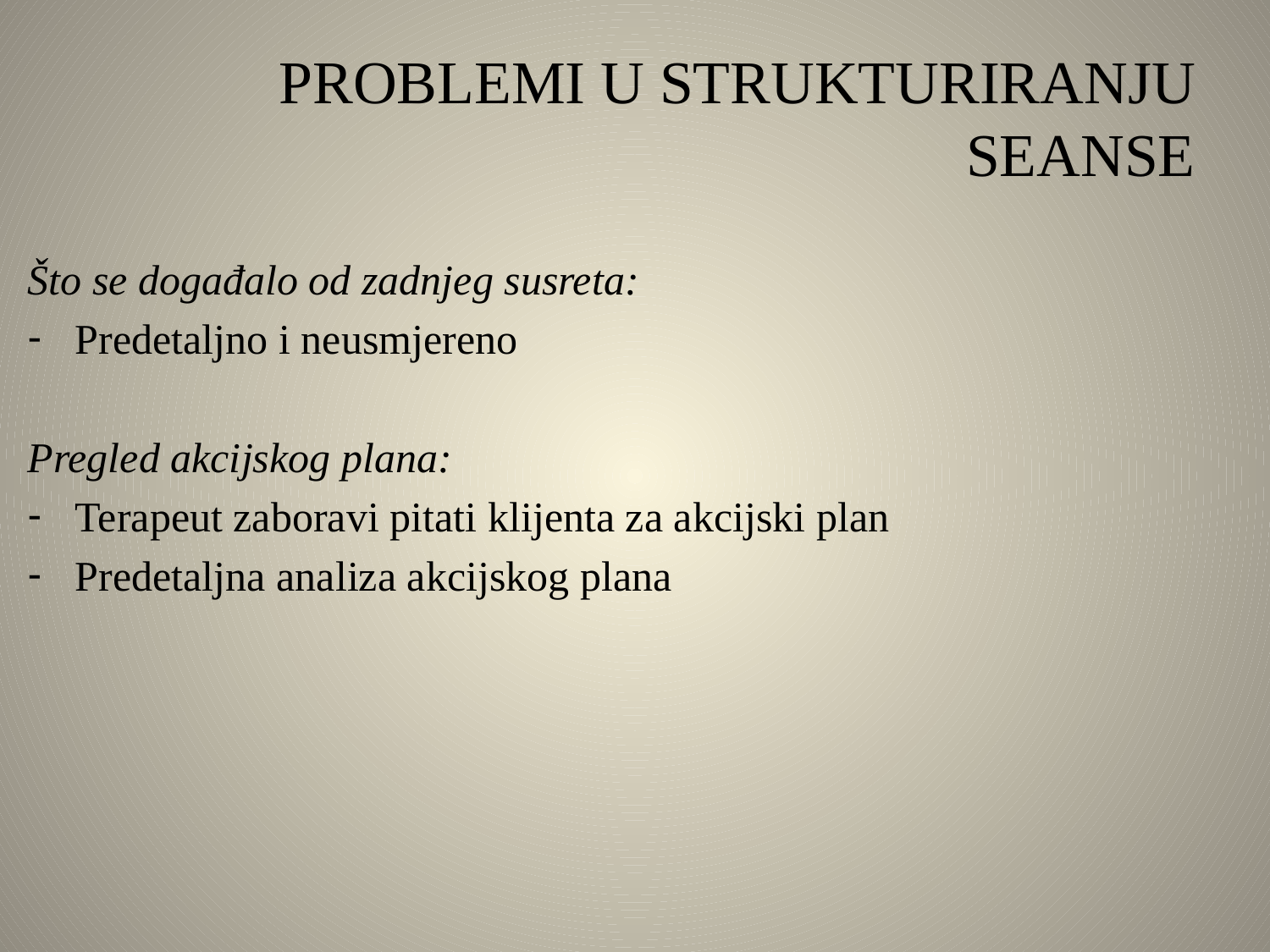

# PROBLEMI U STRUKTURIRANJU SEANSE
Što se događalo od zadnjeg susreta:
Predetaljno i neusmjereno

Pregled akcijskog plana:
Terapeut zaboravi pitati klijenta za akcijski plan
Predetaljna analiza akcijskog plana